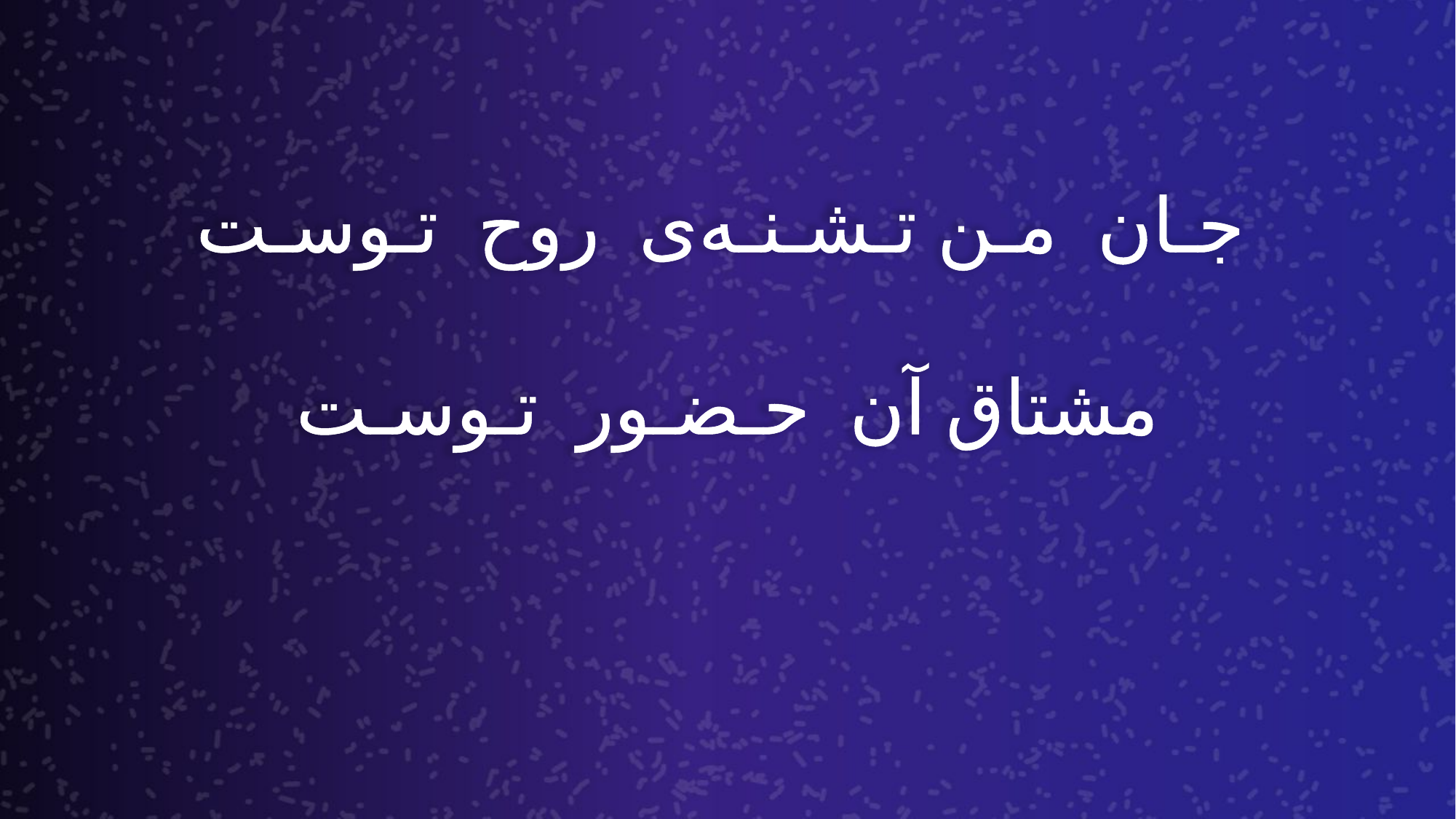

جـان  مـن تـشـنـه‌ی  روح  تـوسـت
مشتاق آن  حـضـور  تـوسـت